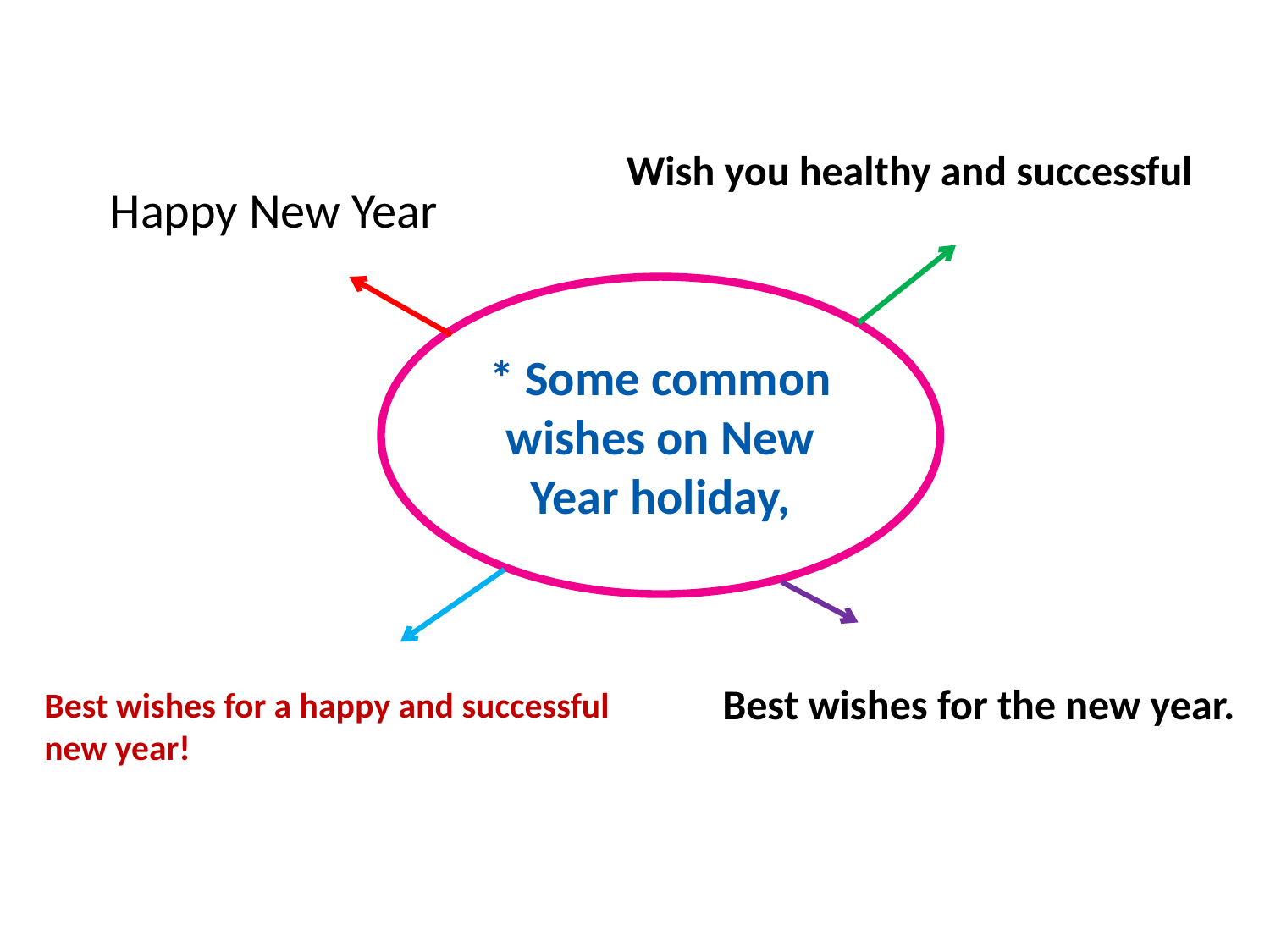

Wish you healthy and successful
Happy New Year
* Some common wishes on New Year holiday,
Best wishes for the new year.
Best wishes for a happy and successful new year!